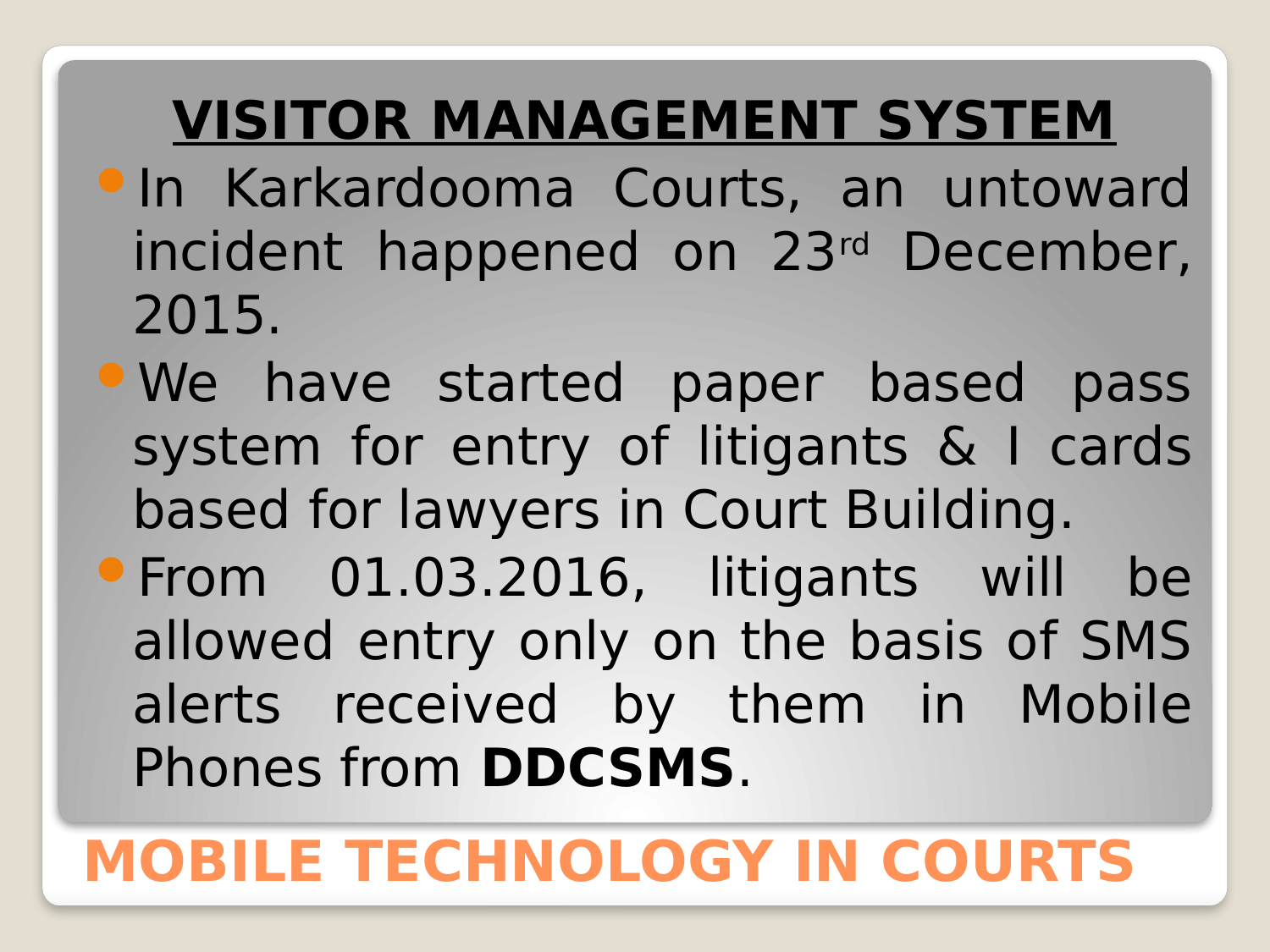

VISITOR MANAGEMENT SYSTEM
In Karkardooma Courts, an untoward incident happened on 23rd December, 2015.
We have started paper based pass system for entry of litigants & I cards based for lawyers in Court Building.
From 01.03.2016, litigants will be allowed entry only on the basis of SMS alerts received by them in Mobile Phones from DDCSMS.
# MOBILE TECHNOLOGY IN COURTS